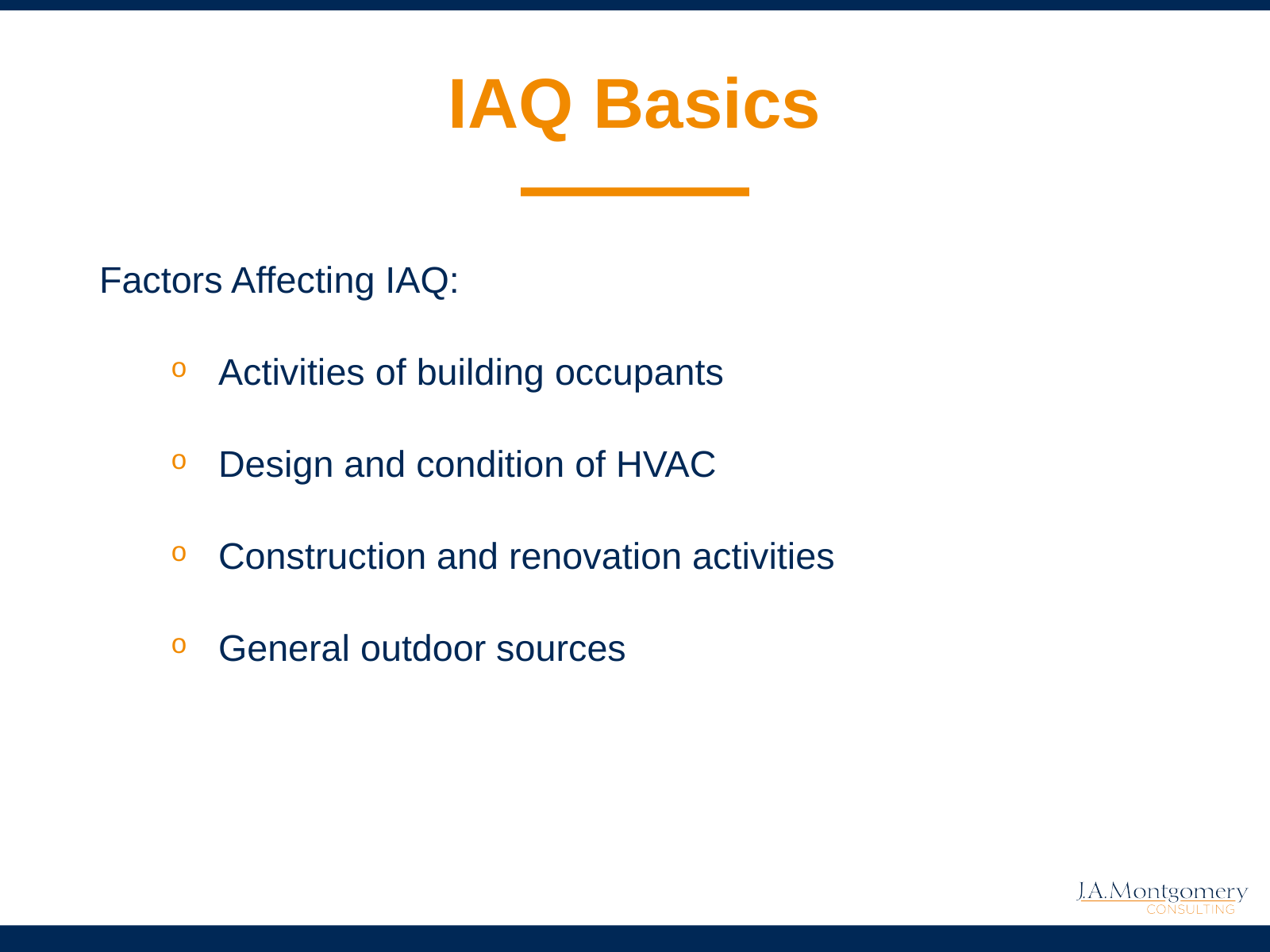

# IAQ Basics
Factors Affecting IAQ:
Activities of building occupants
Design and condition of HVAC
Construction and renovation activities
General outdoor sources